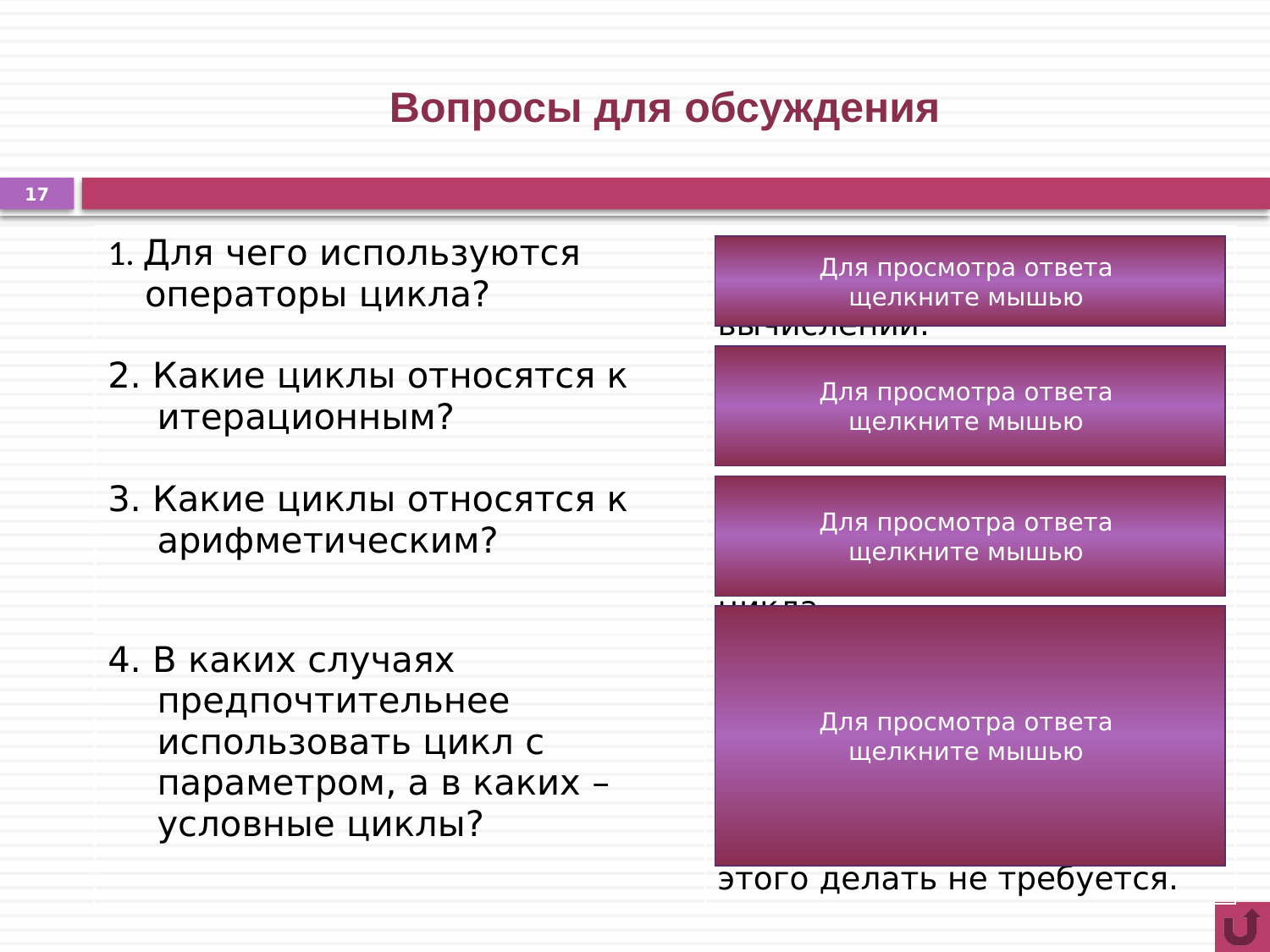

# Вопросы для обсуждения
17
| 1. Для чего используются операторы цикла? | Для организации многократно повторяющихся вычислений. |
| --- | --- |
| 2. Какие циклы относятся к итерационным? | Итерационными циклами являются условные циклы: с условием и предусловием. |
| 3. Какие циклы относятся к арифметическим? | Арифметические или счетные циклы – циклы со счетчиком или параметром цикла. |
| 4. В каких случаях предпочтительнее использовать цикл с параметром, а в каких – условные циклы? | Применение цикла for более предпочтительно, когда в цикле используется инициализация и коррекция переменной. А цикл while удобнее применять, когда этого делать не требуется. |
Для просмотра ответа
щелкните мышью
Для просмотра ответа
щелкните мышью
Для просмотра ответа
щелкните мышью
Для просмотра ответа
щелкните мышью